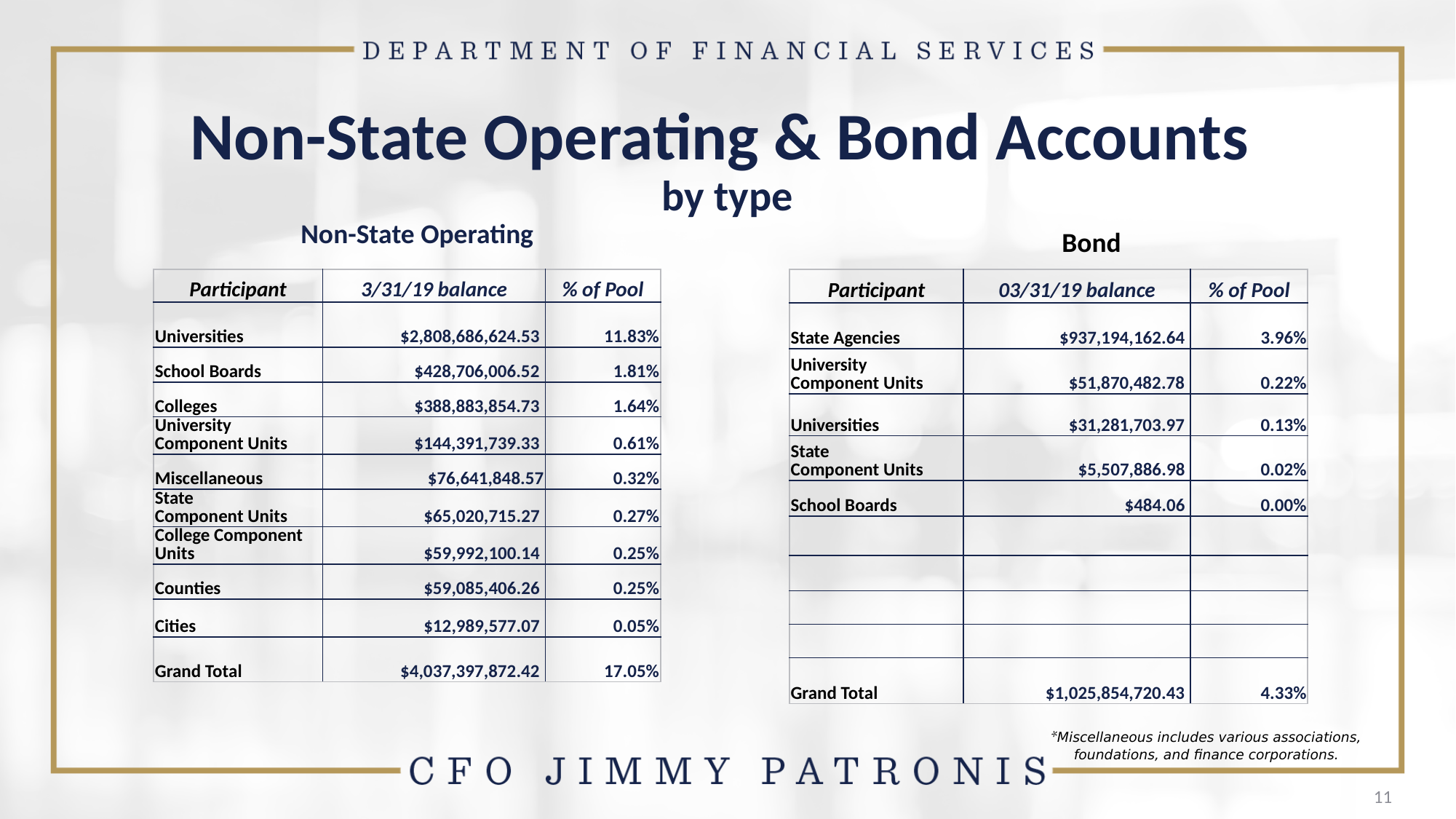

# Non-State Operating & Bond Accounts by type
Non-State Operating
Bond
| Participant | 3/31/19 balance | % of Pool |
| --- | --- | --- |
| Universities | $2,808,686,624.53 | 11.83% |
| School Boards | $428,706,006.52 | 1.81% |
| Colleges | $388,883,854.73 | 1.64% |
| University Component Units | $144,391,739.33 | 0.61% |
| Miscellaneous | $76,641,848.57 | 0.32% |
| State Component Units | $65,020,715.27 | 0.27% |
| College Component Units | $59,992,100.14 | 0.25% |
| Counties | $59,085,406.26 | 0.25% |
| Cities | $12,989,577.07 | 0.05% |
| Grand Total | $4,037,397,872.42 | 17.05% |
| Participant | 03/31/19 balance | % of Pool |
| --- | --- | --- |
| State Agencies | $937,194,162.64 | 3.96% |
| University Component Units | $51,870,482.78 | 0.22% |
| Universities | $31,281,703.97 | 0.13% |
| State Component Units | $5,507,886.98 | 0.02% |
| School Boards | $484.06 | 0.00% |
|  |  |  |
|  |  |  |
|  |  |  |
|  |  |  |
| Grand Total | $1,025,854,720.43 | 4.33% |
*Miscellaneous includes various associations, foundations, and finance corporations.
11